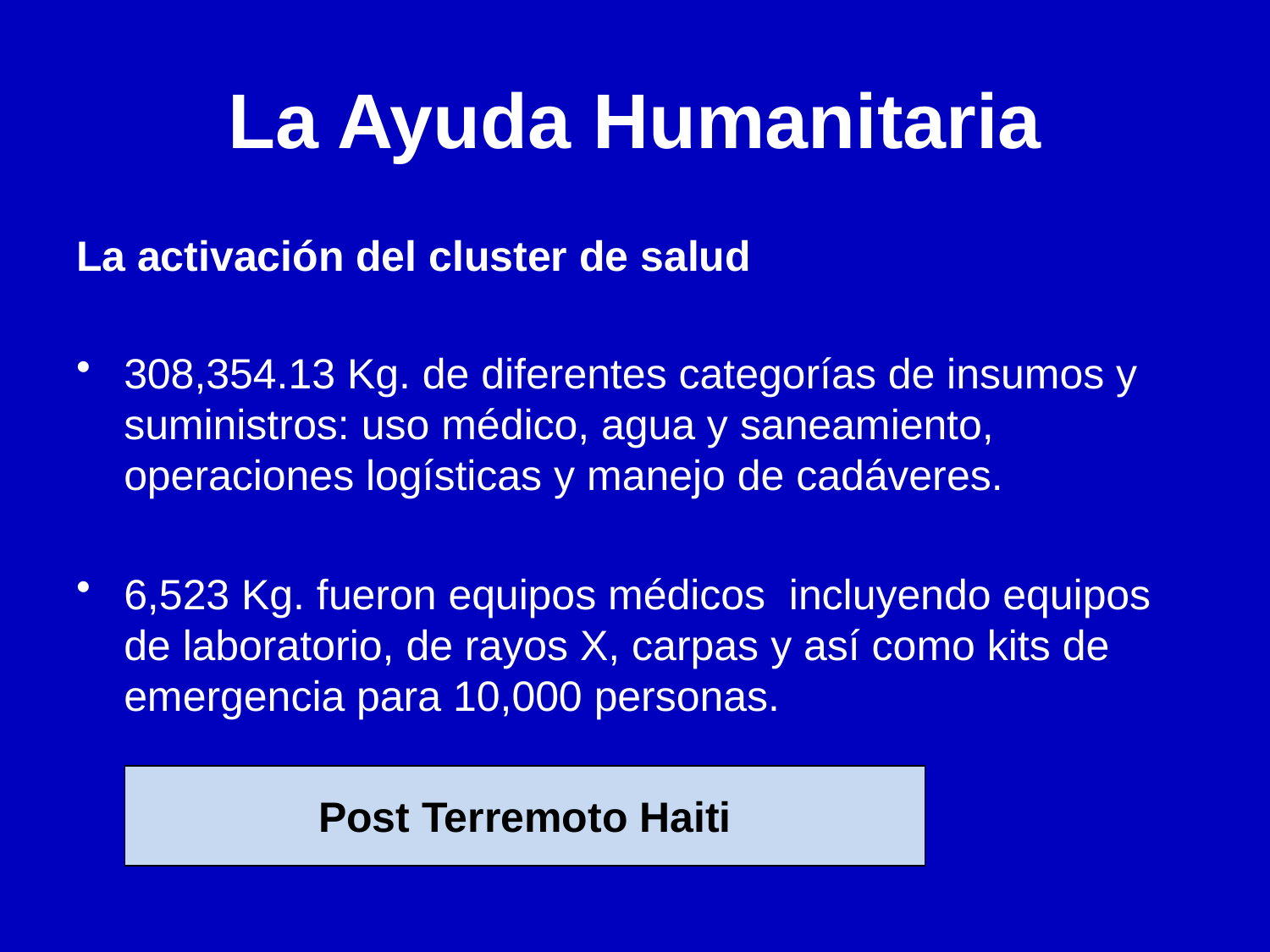

# La Ayuda Humanitaria
La activación del cluster de salud

308,354.13 Kg. de diferentes categorías de insumos y suministros: uso médico, agua y saneamiento, operaciones logísticas y manejo de cadáveres.

6,523 Kg. fueron equipos médicos  incluyendo equipos de laboratorio, de rayos X, carpas y así como kits de emergencia para 10,000 personas.
Post Terremoto Haiti